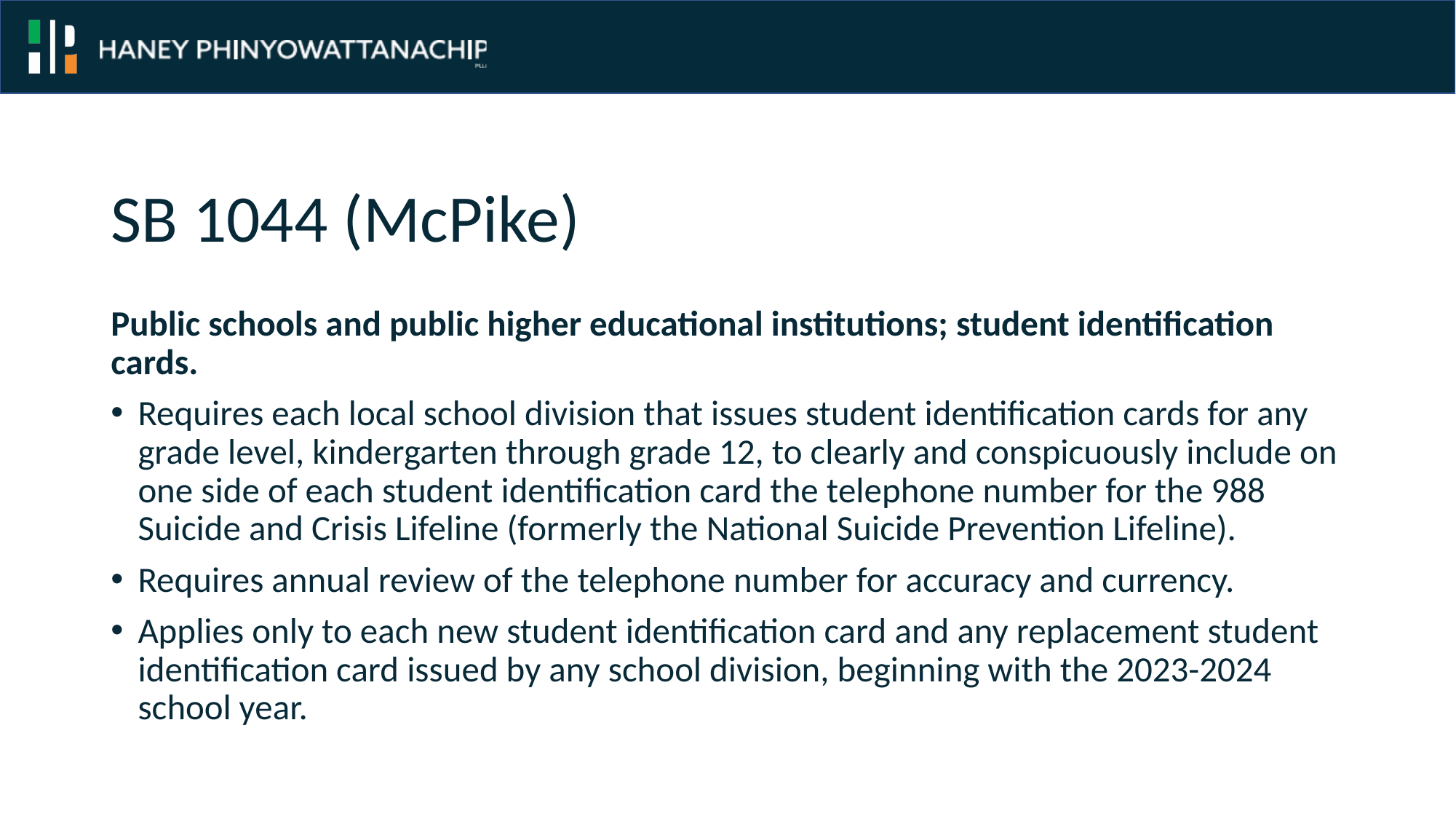

# SB 1044 (McPike)
Public schools and public higher educational institutions; student identification cards.
Requires each local school division that issues student identification cards for any grade level, kindergarten through grade 12, to clearly and conspicuously include on one side of each student identification card the telephone number for the 988 Suicide and Crisis Lifeline (formerly the National Suicide Prevention Lifeline).
Requires annual review of the telephone number for accuracy and currency.
Applies only to each new student identification card and any replacement student identification card issued by any school division, beginning with the 2023-2024 school year.